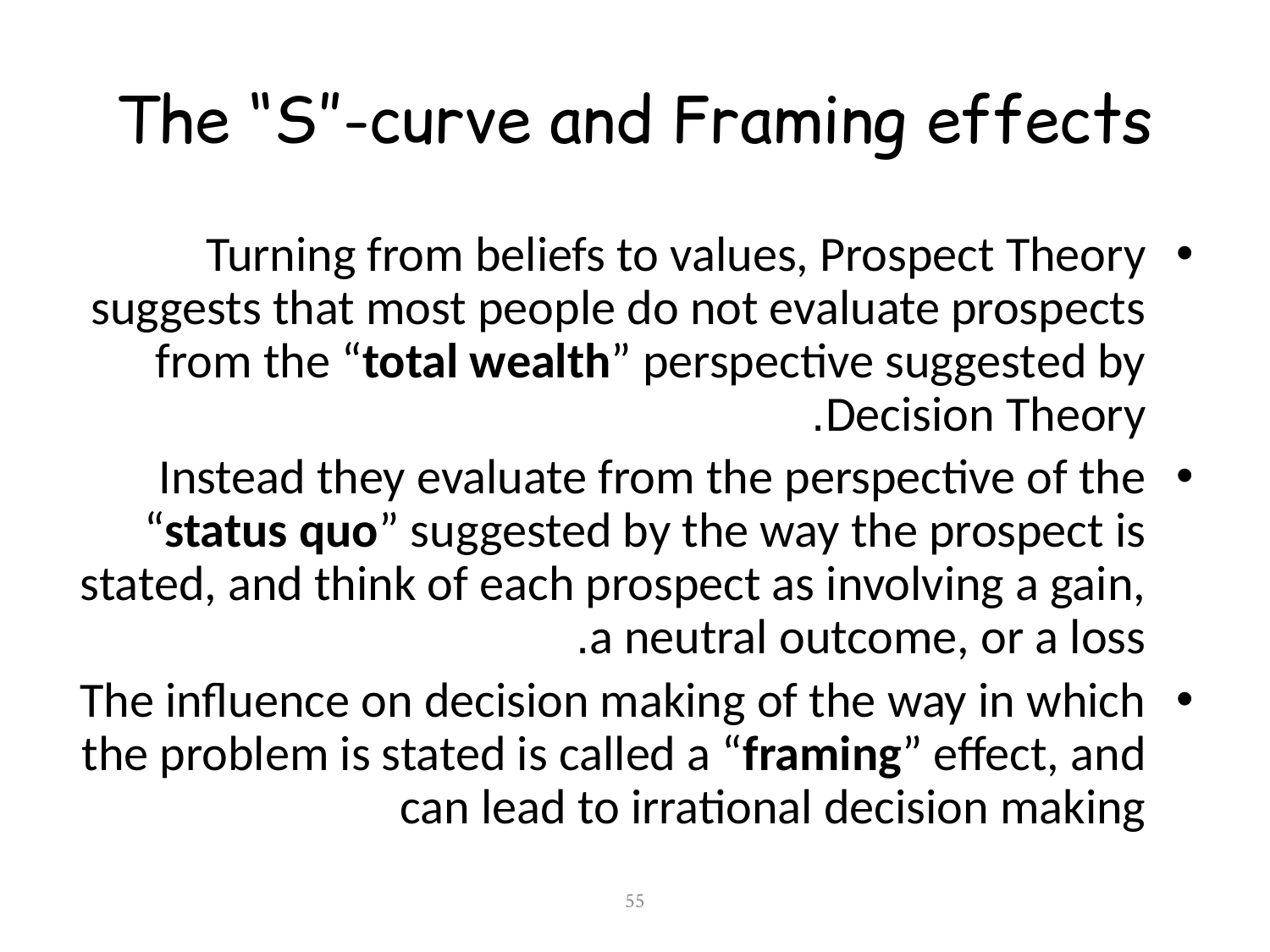

# The “S”-curve and Framing effects
Turning from beliefs to values, Prospect Theory suggests that most people do not evaluate prospects from the “total wealth” perspective suggested by Decision Theory.
Instead they evaluate from the perspective of the “status quo” suggested by the way the prospect is stated, and think of each prospect as involving a gain, a neutral outcome, or a loss.
The influence on decision making of the way in which the problem is stated is called a “framing” effect, and can lead to irrational decision making
55